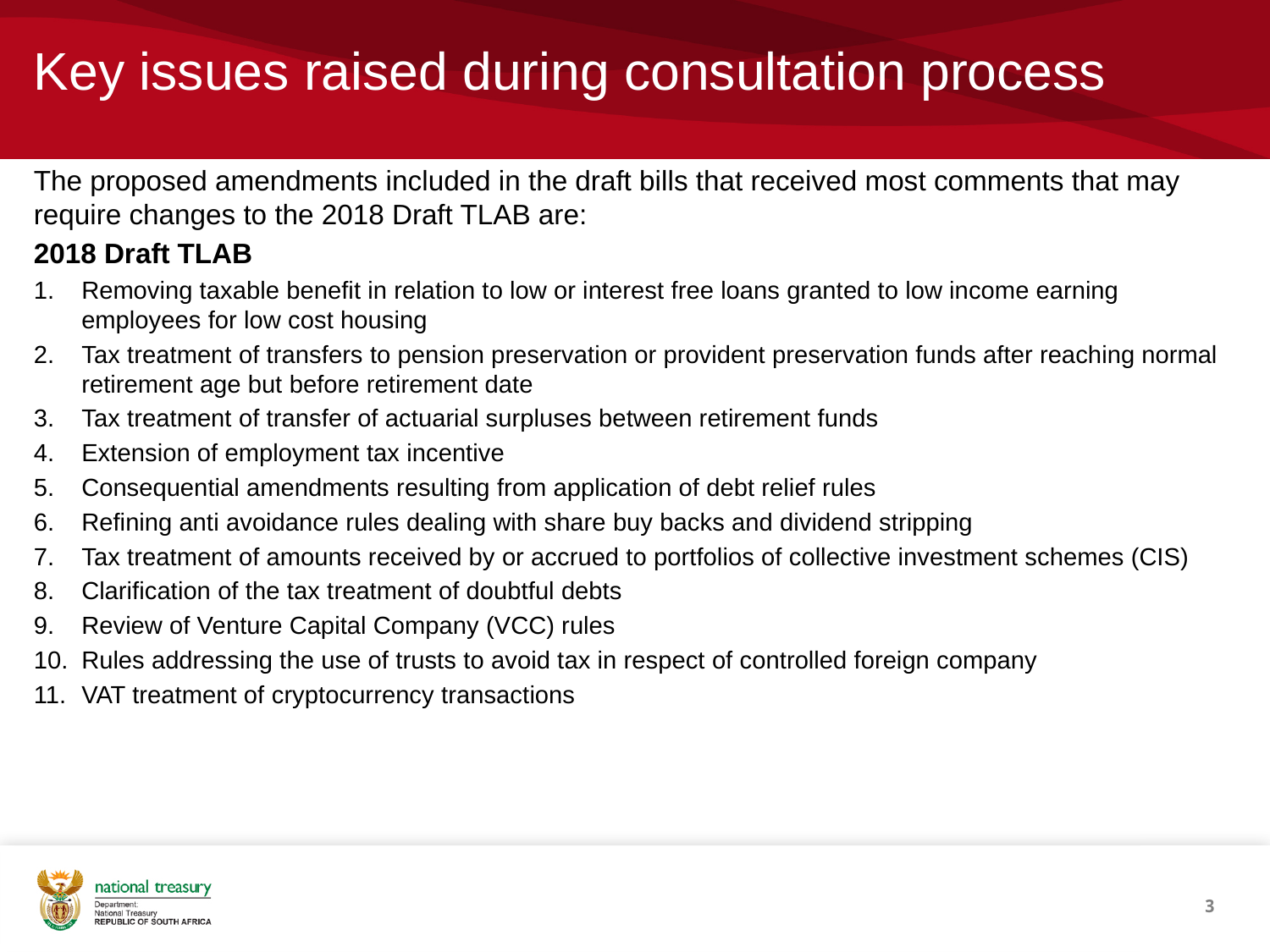

# Key issues raised during consultation process
The proposed amendments included in the draft bills that received most comments that may require changes to the 2018 Draft TLAB are:
2018 Draft TLAB
Removing taxable benefit in relation to low or interest free loans granted to low income earning employees for low cost housing
Tax treatment of transfers to pension preservation or provident preservation funds after reaching normal retirement age but before retirement date
Tax treatment of transfer of actuarial surpluses between retirement funds
Extension of employment tax incentive
Consequential amendments resulting from application of debt relief rules
Refining anti avoidance rules dealing with share buy backs and dividend stripping
Tax treatment of amounts received by or accrued to portfolios of collective investment schemes (CIS)
Clarification of the tax treatment of doubtful debts
Review of Venture Capital Company (VCC) rules
Rules addressing the use of trusts to avoid tax in respect of controlled foreign company
VAT treatment of cryptocurrency transactions

3